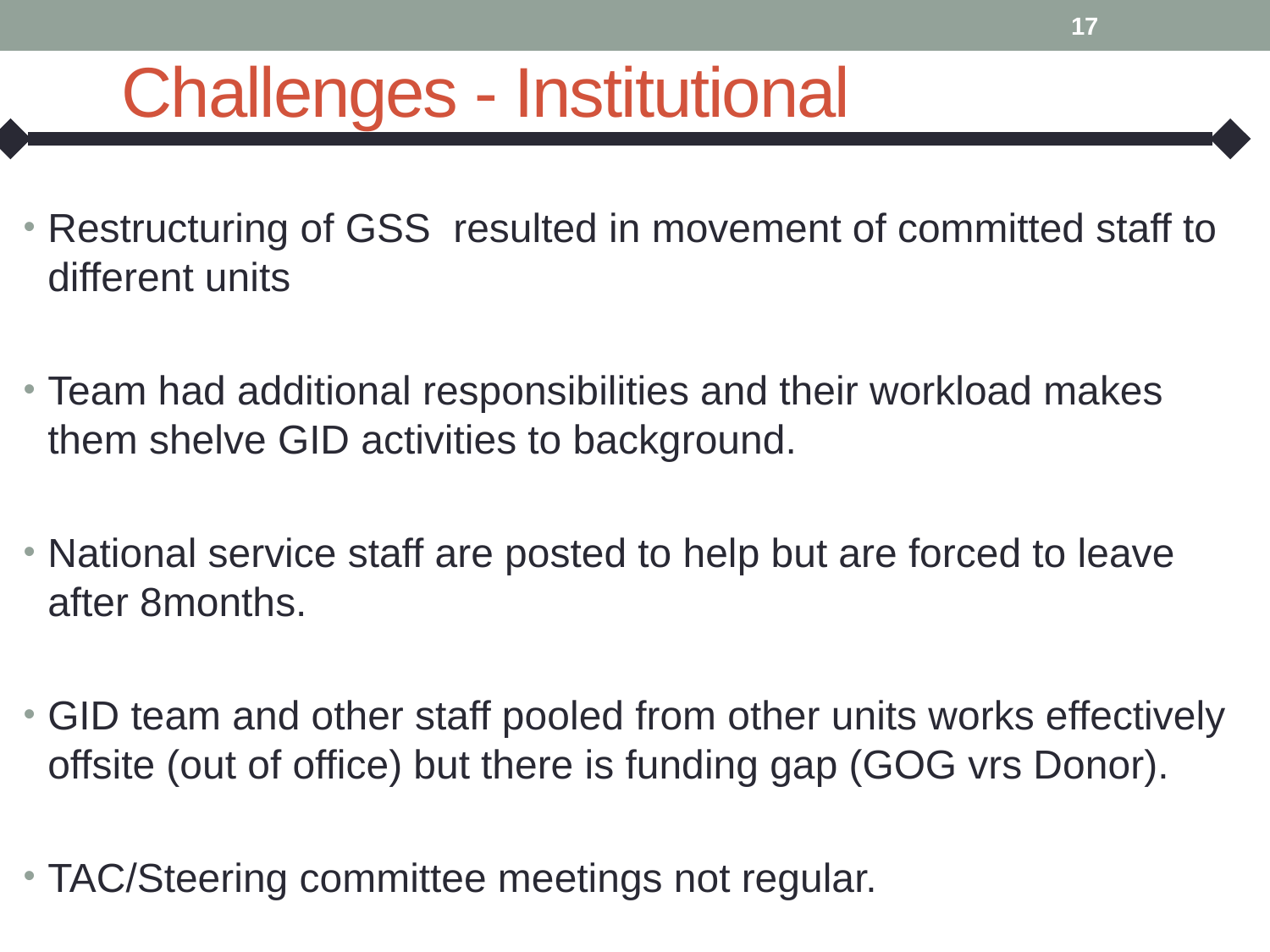

17
# Challenges - Institutional

Restructuring of GSS  resulted in movement of committed staff to different units

Team had additional responsibilities and their workload makes them shelve GID activities to background.

National service staff are posted to help but are forced to leave after 8months.

GID team and other staff pooled from other units works effectively offsite (out of office) but there is funding gap (GOG vrs Donor).

TAC/Steering committee meetings not regular.